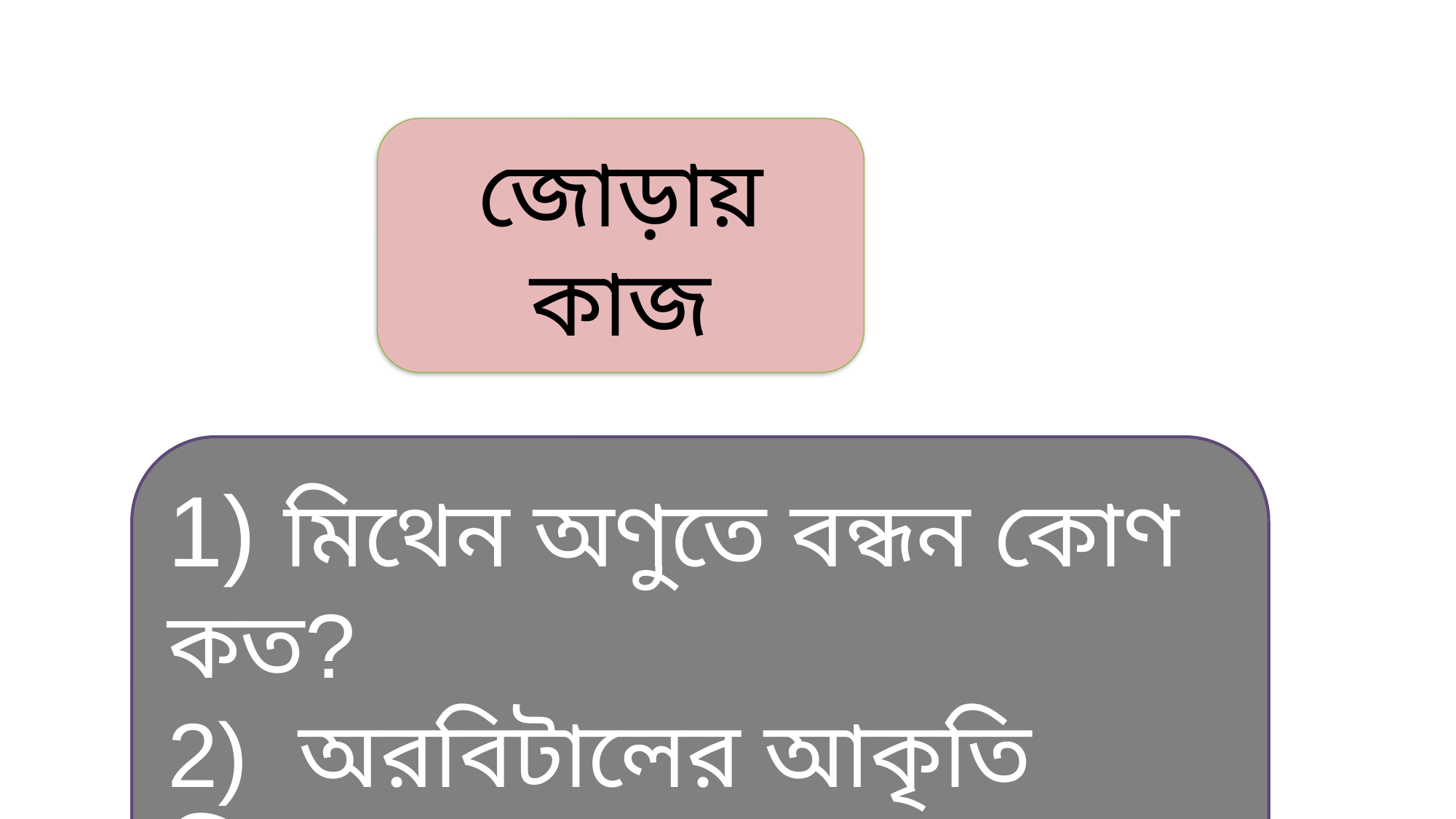

জোড়ায় কাজ
1) মিথেন অণুতে বন্ধন কোণ কত?
2)  অরবিটালের আকৃতি  লিখ ?